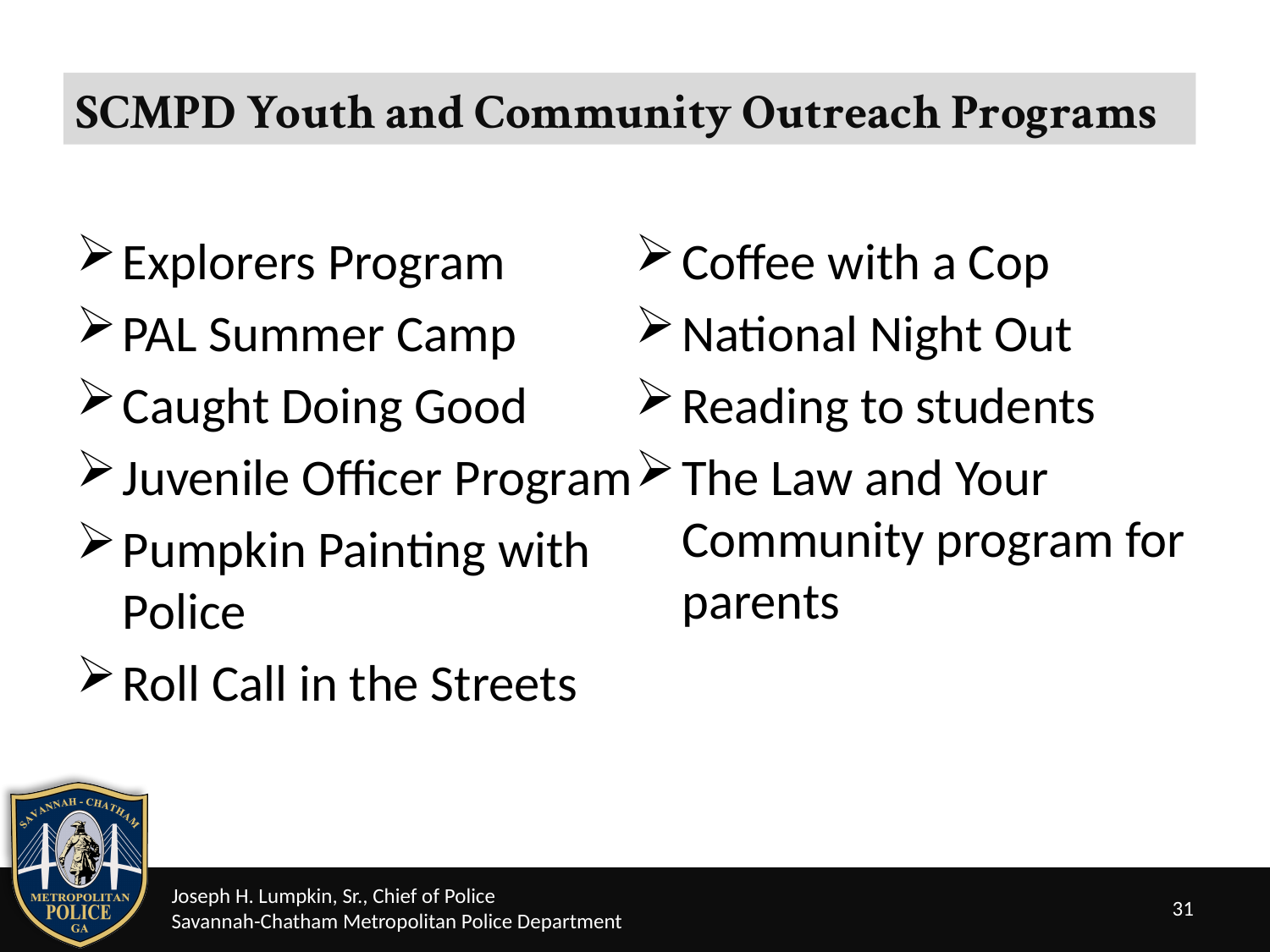

SCMPD Youth and Community Outreach Programs
Explorers Program
PAL Summer Camp
Caught Doing Good
Juvenile Officer Program
Pumpkin Painting with Police
Roll Call in the Streets
Coffee with a Cop
National Night Out
Reading to students
The Law and Your Community program for parents

Joseph H. Lumpkin, Sr., Chief of Police
Savannah-Chatham Metropolitan Police Department
31